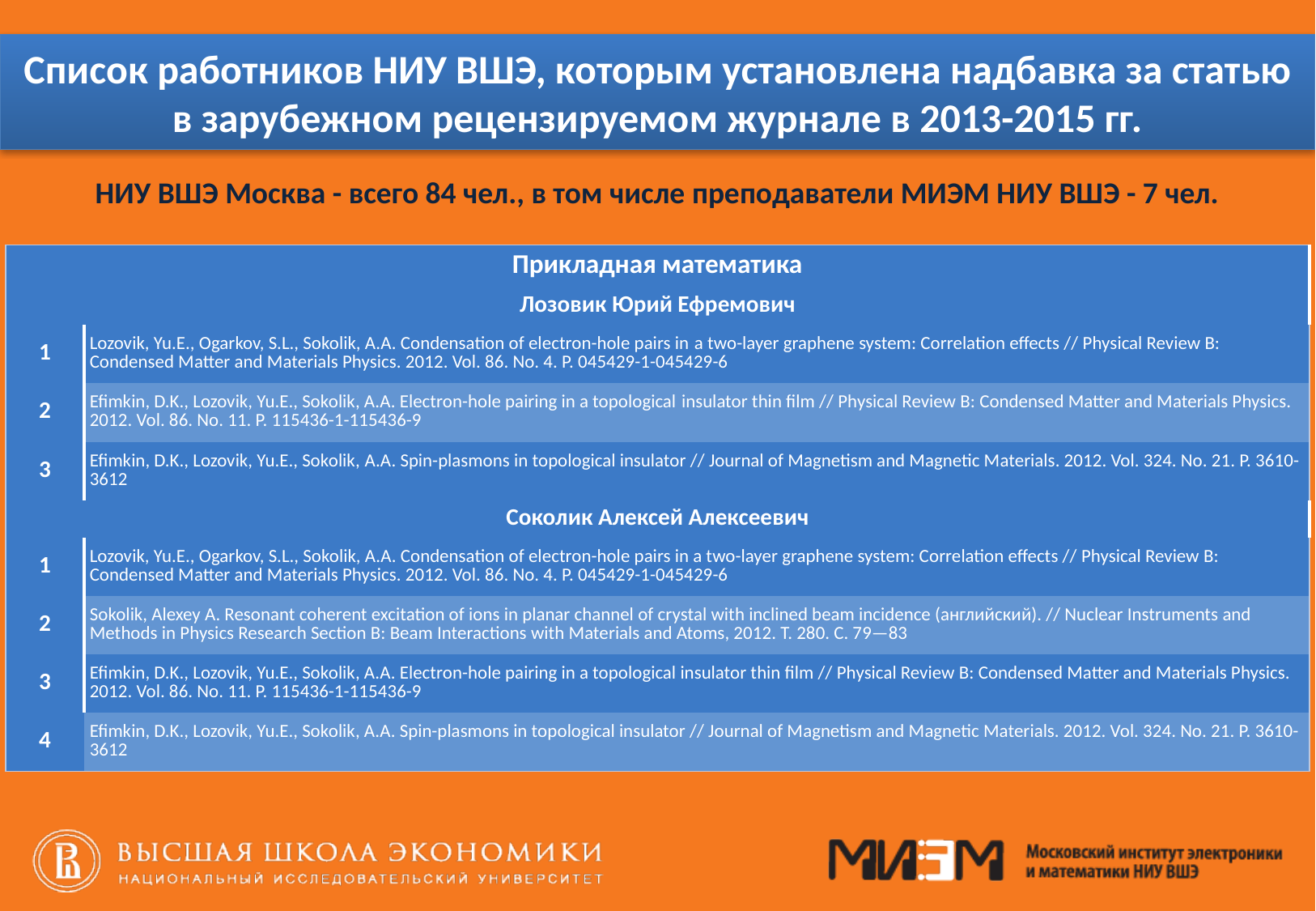

# Список работников НИУ ВШЭ, которым установлена надбавка за статью в зарубежном рецензируемом журнале в 2013-2015 гг.
НИУ ВШЭ Москва - всего 84 чел., в том числе преподаватели МИЭМ НИУ ВШЭ - 7 чел.
| Прикладная математика |  |
| --- | --- |
| Лозовик Юрий Ефремович |  |
| 1 | Lozovik, Yu.E., Ogarkov, S.L., Sokolik, A.A. Condensation of electron-hole pairs in a two-layer graphene system: Correlation effects // Physical Review B: Condensed Matter and Materials Physics. 2012. Vol. 86. No. 4. P. 045429-1-045429-6 |
| 2 | Efimkin, D.K., Lozovik, Yu.E., Sokolik, A.A. Electron-hole pairing in a topological insulator thin film // Physical Review B: Condensed Matter and Materials Physics. 2012. Vol. 86. No. 11. P. 115436-1-115436-9 |
| 3 | Efimkin, D.K., Lozovik, Yu.E., Sokolik, A.A. Spin-plasmons in topological insulator // Journal of Magnetism and Magnetic Materials. 2012. Vol. 324. No. 21. P. 3610-3612 |
| Соколик Алексей Алексеевич |  |
| 1 | Lozovik, Yu.E., Ogarkov, S.L., Sokolik, A.A. Condensation of electron-hole pairs in a two-layer graphene system: Correlation effects // Physical Review B: Condensed Matter and Materials Physics. 2012. Vol. 86. No. 4. P. 045429-1-045429-6 |
| 2 | Sokolik, Alexey A. Resonant coherent excitation of ions in planar channel of crystal with inclined beam incidence (английский). // Nuclear Instruments and Methods in Physics Research Section B: Beam Interactions with Materials and Atoms, 2012. T. 280. C. 79—83 |
| 3 | Efimkin, D.K., Lozovik, Yu.E., Sokolik, A.A. Electron-hole pairing in a topological insulator thin film // Physical Review B: Condensed Matter and Materials Physics. 2012. Vol. 86. No. 11. P. 115436-1-115436-9 |
| 4 | Efimkin, D.K., Lozovik, Yu.E., Sokolik, A.A. Spin-plasmons in topological insulator // Journal of Magnetism and Magnetic Materials. 2012. Vol. 324. No. 21. P. 3610-3612 |